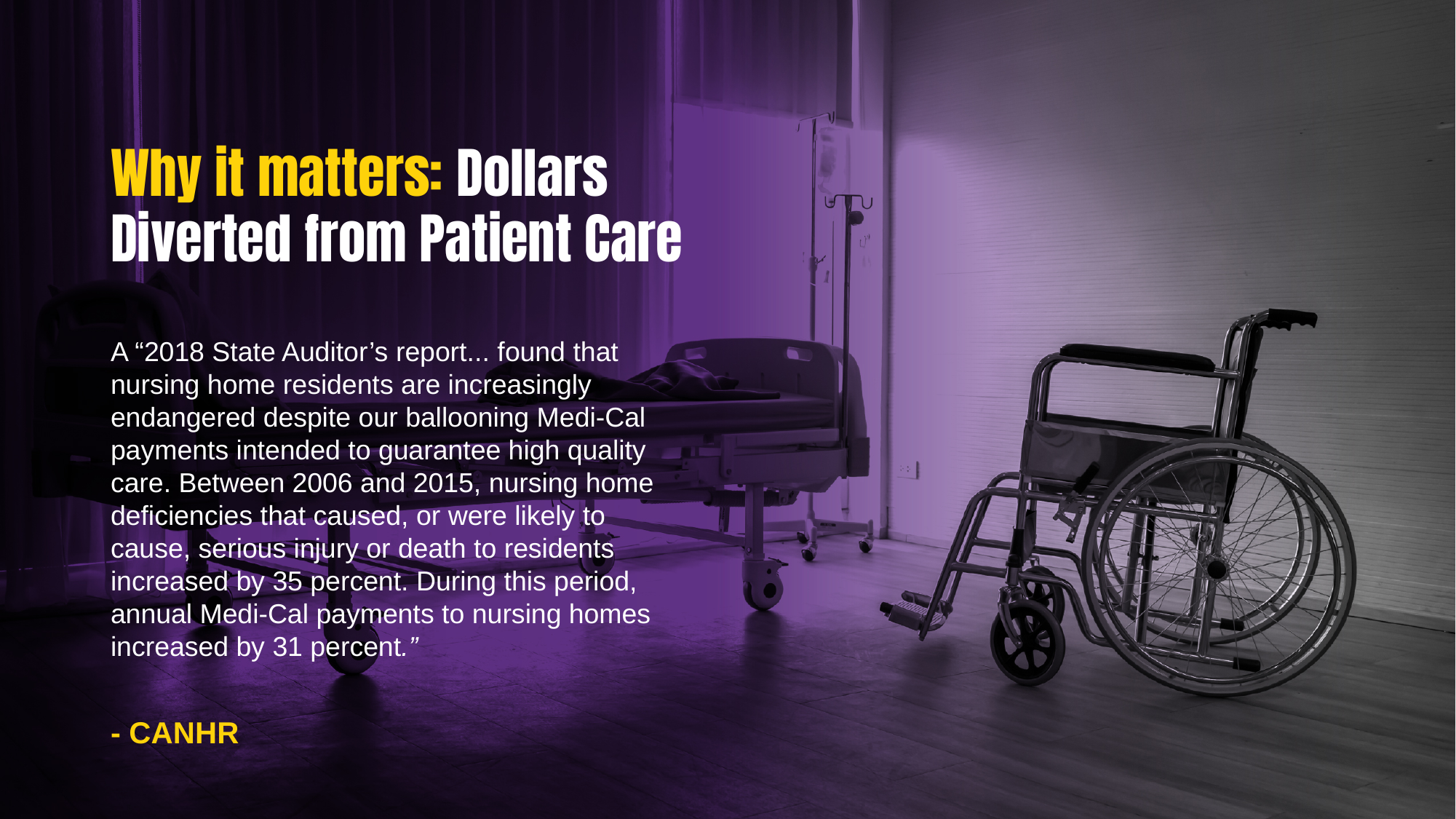

Why it matters: Dollars Diverted from Patient Care
A “2018 State Auditor’s report... found that nursing home residents are increasingly endangered despite our ballooning Medi-Cal payments intended to guarantee high quality care. Between 2006 and 2015, nursing home deficiencies that caused, or were likely to cause, serious injury or death to residents increased by 35 percent. During this period, annual Medi-Cal payments to nursing homes increased by 31 percent.”

- CANHR